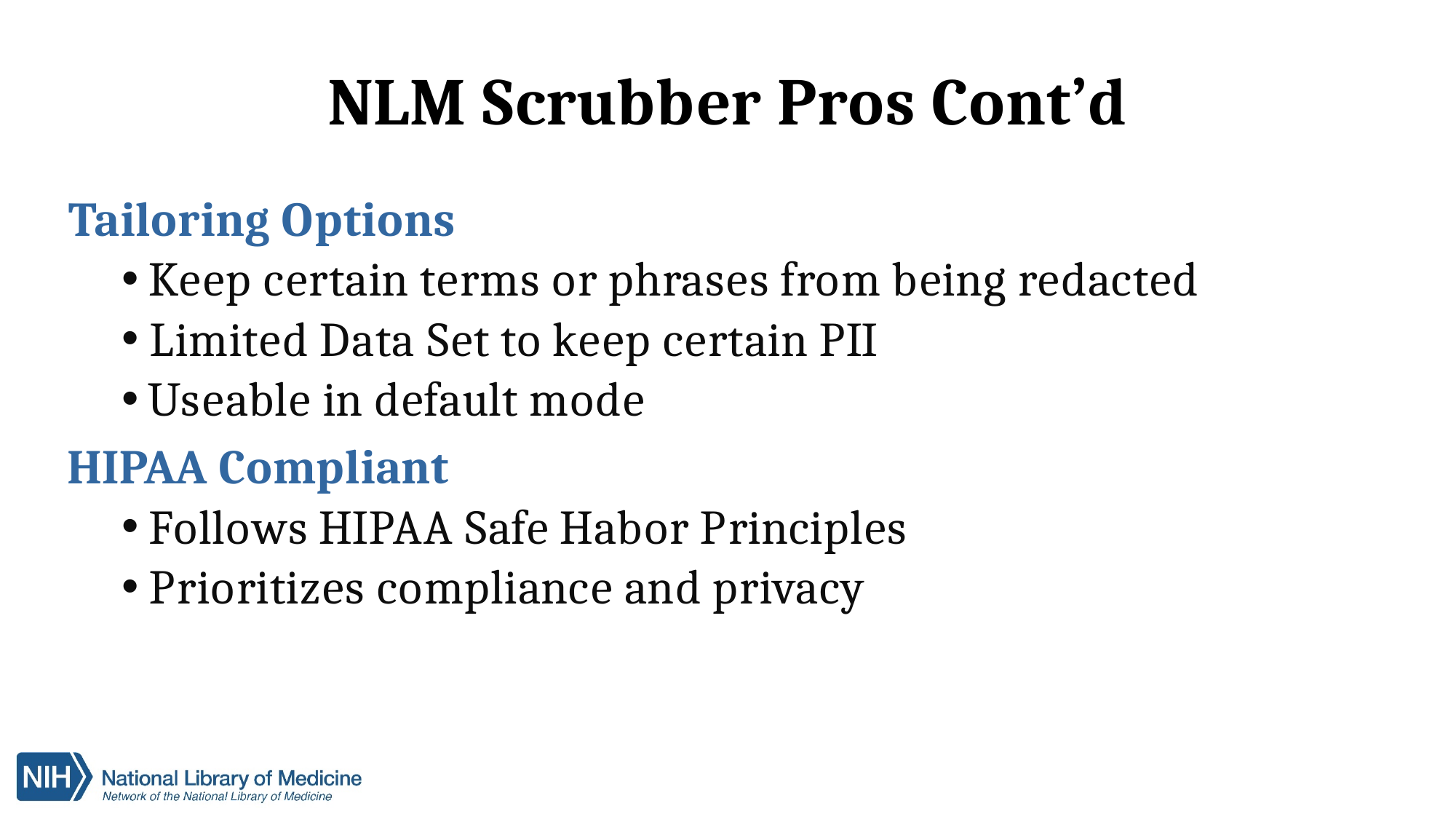

# NLM Scrubber Pros Cont’d
Tailoring Options
Keep certain terms or phrases from being redacted
Limited Data Set to keep certain PII
Useable in default mode
HIPAA Compliant
Follows HIPAA Safe Habor Principles
Prioritizes compliance and privacy